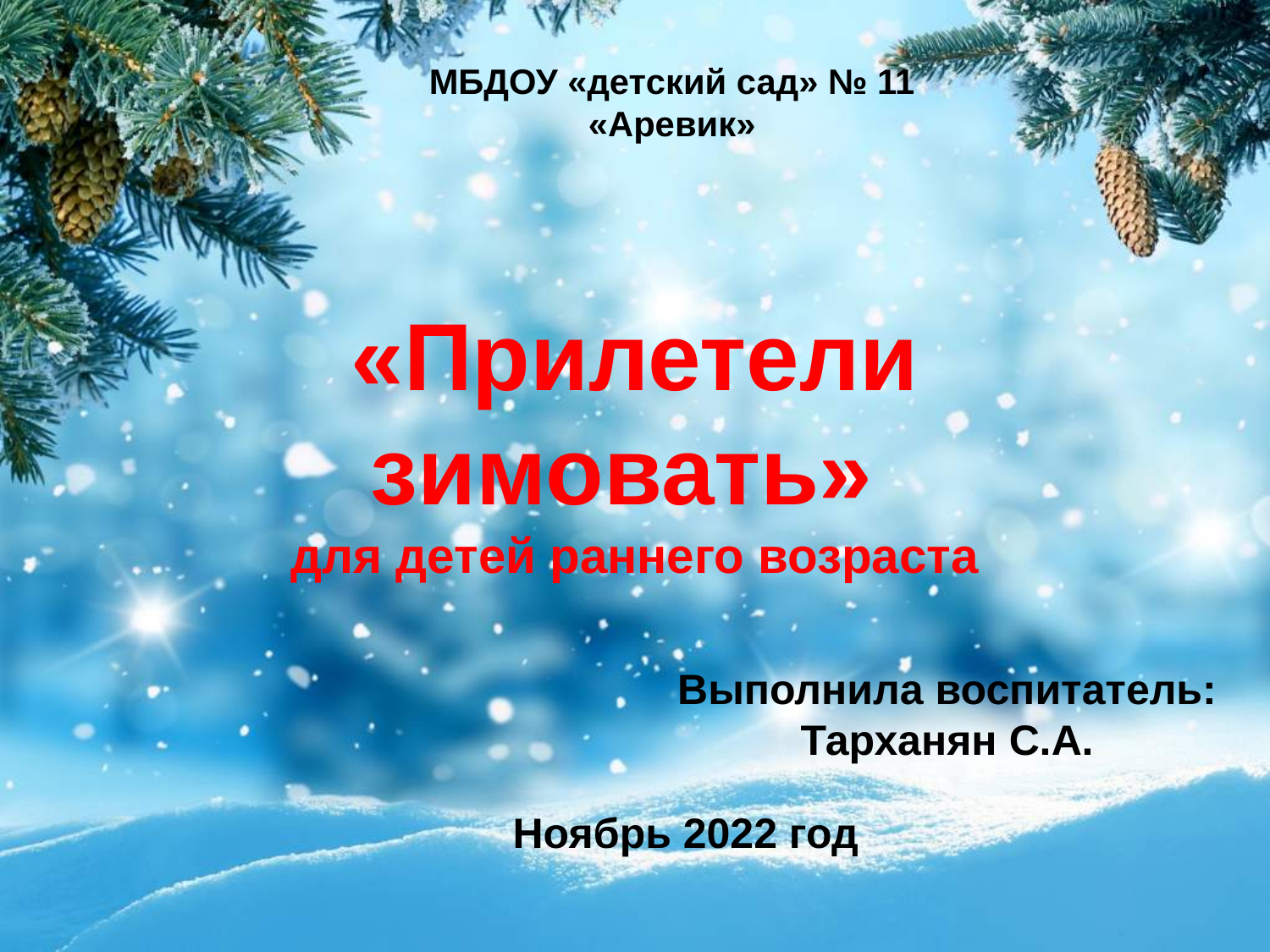

МБДОУ «детский сад» № 11 «Аревик»
# «Прилетели зимовать» для детей раннего возраста
Выполнила воспитатель: Тарханян С.А.
Ноябрь 2022 год